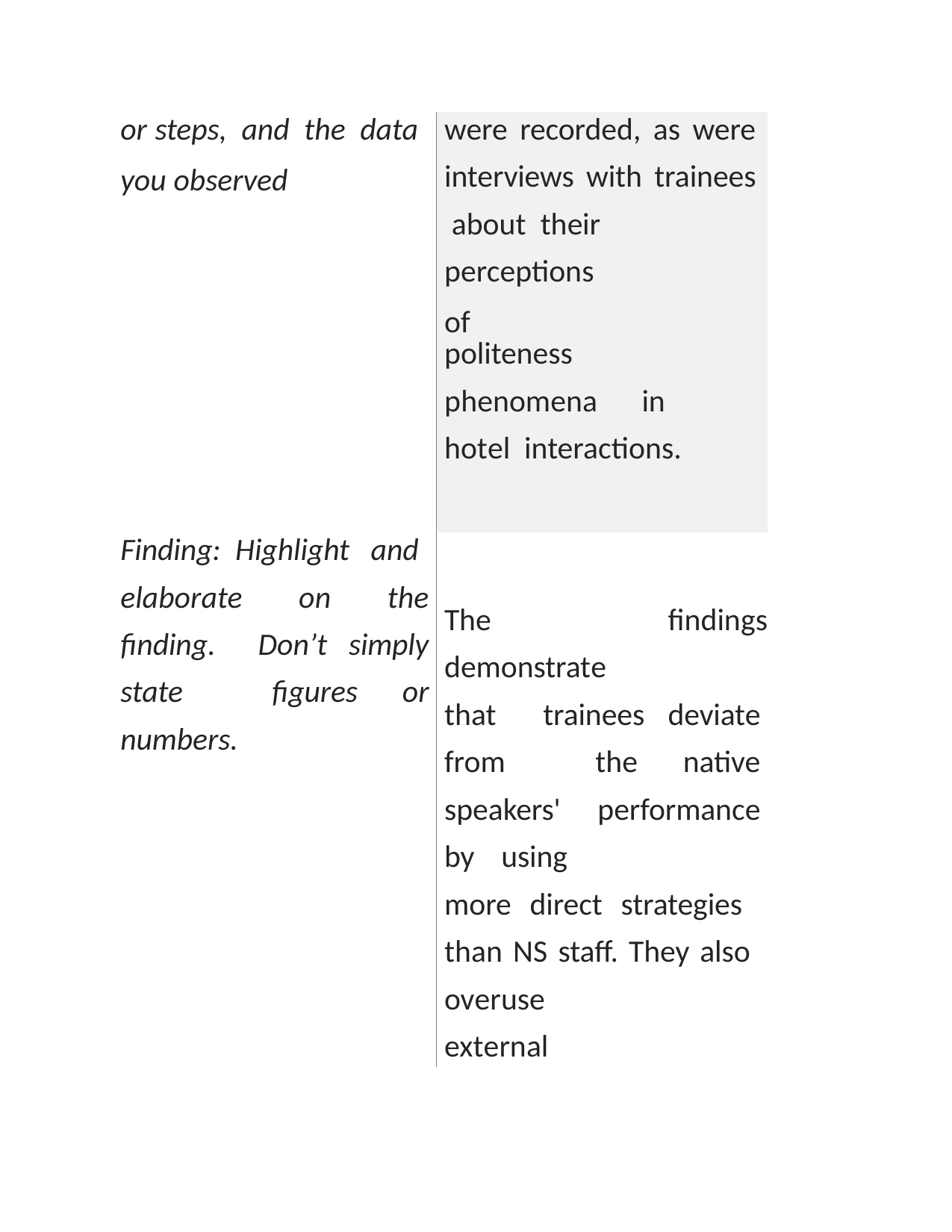

| or steps, and the data you observed | were recorded, as were interviews with trainees about their perceptions of politeness phenomena in hotel interactions. |
| --- | --- |
| Finding: Highlight and elaborate on the finding. Don’t simply state figures or numbers. | The findings demonstrate that trainees deviate from the native speakers' performance by using more direct strategies than NS staff. They also overuse external |